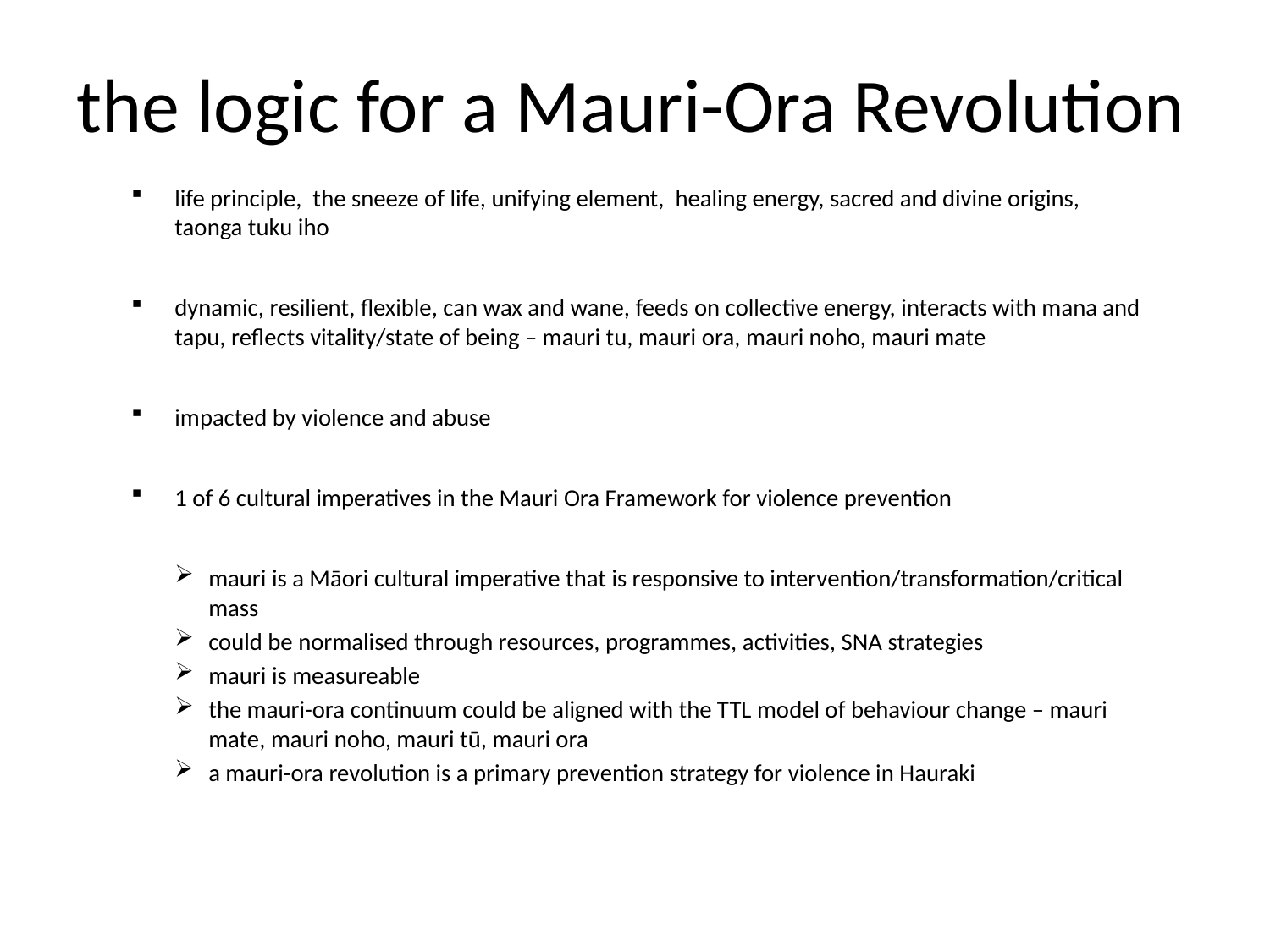

# the logic for a Mauri-Ora Revolution
life principle,  the sneeze of life, unifying element,  healing energy, sacred and divine origins, taonga tuku iho

dynamic, resilient, flexible, can wax and wane, feeds on collective energy, interacts with mana and tapu, reflects vitality/state of being – mauri tu, mauri ora, mauri noho, mauri mate

impacted by violence and abuse

1 of 6 cultural imperatives in the Mauri Ora Framework for violence prevention

mauri is a Māori cultural imperative that is responsive to intervention/transformation/critical mass
could be normalised through resources, programmes, activities, SNA strategies
mauri is measureable
the mauri-ora continuum could be aligned with the TTL model of behaviour change – mauri mate, mauri noho, mauri tū, mauri ora
a mauri-ora revolution is a primary prevention strategy for violence in Hauraki